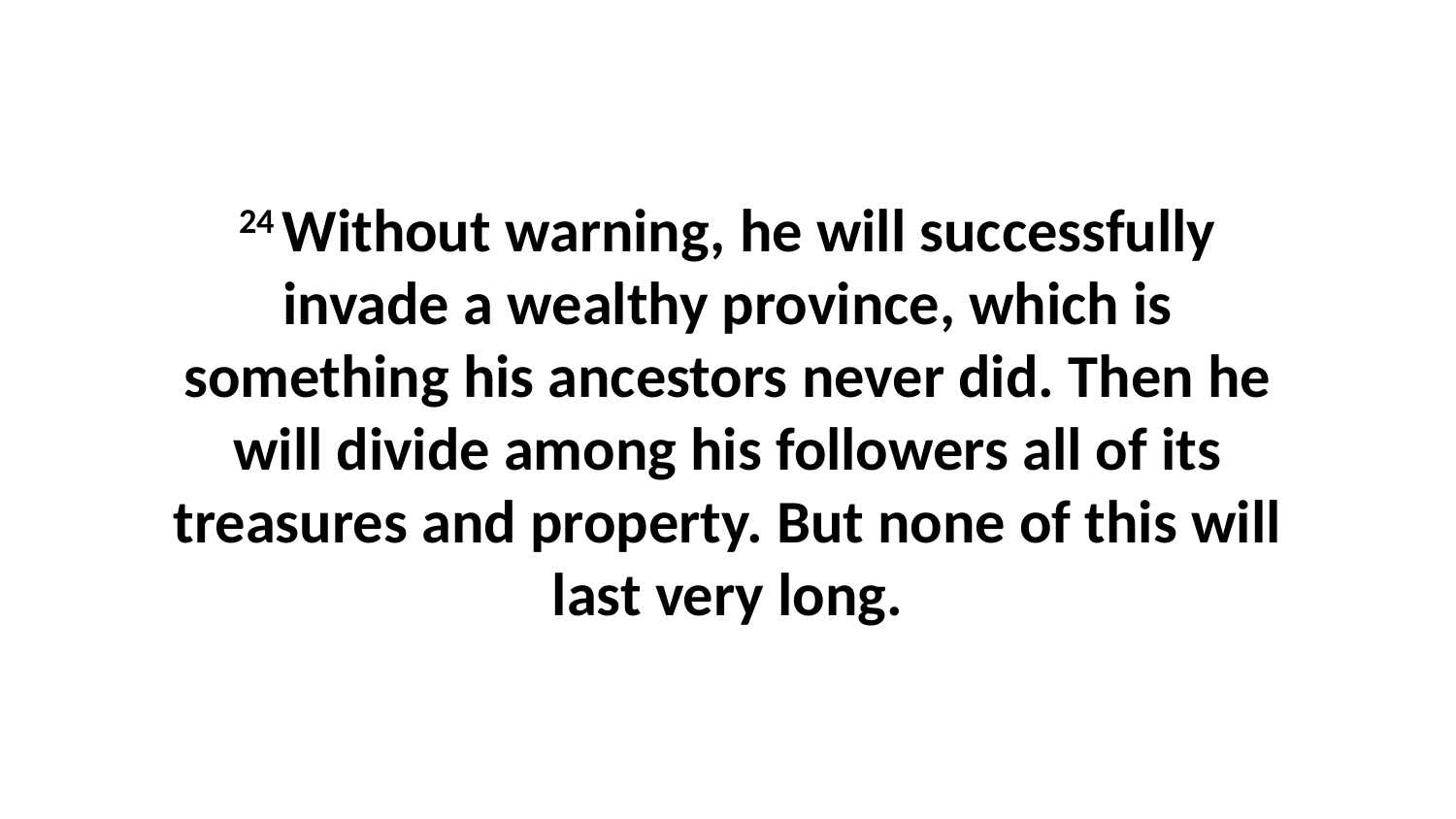

24 Without warning, he will successfully invade a wealthy province, which is something his ancestors never did. Then he will divide among his followers all of its treasures and property. But none of this will last very long.